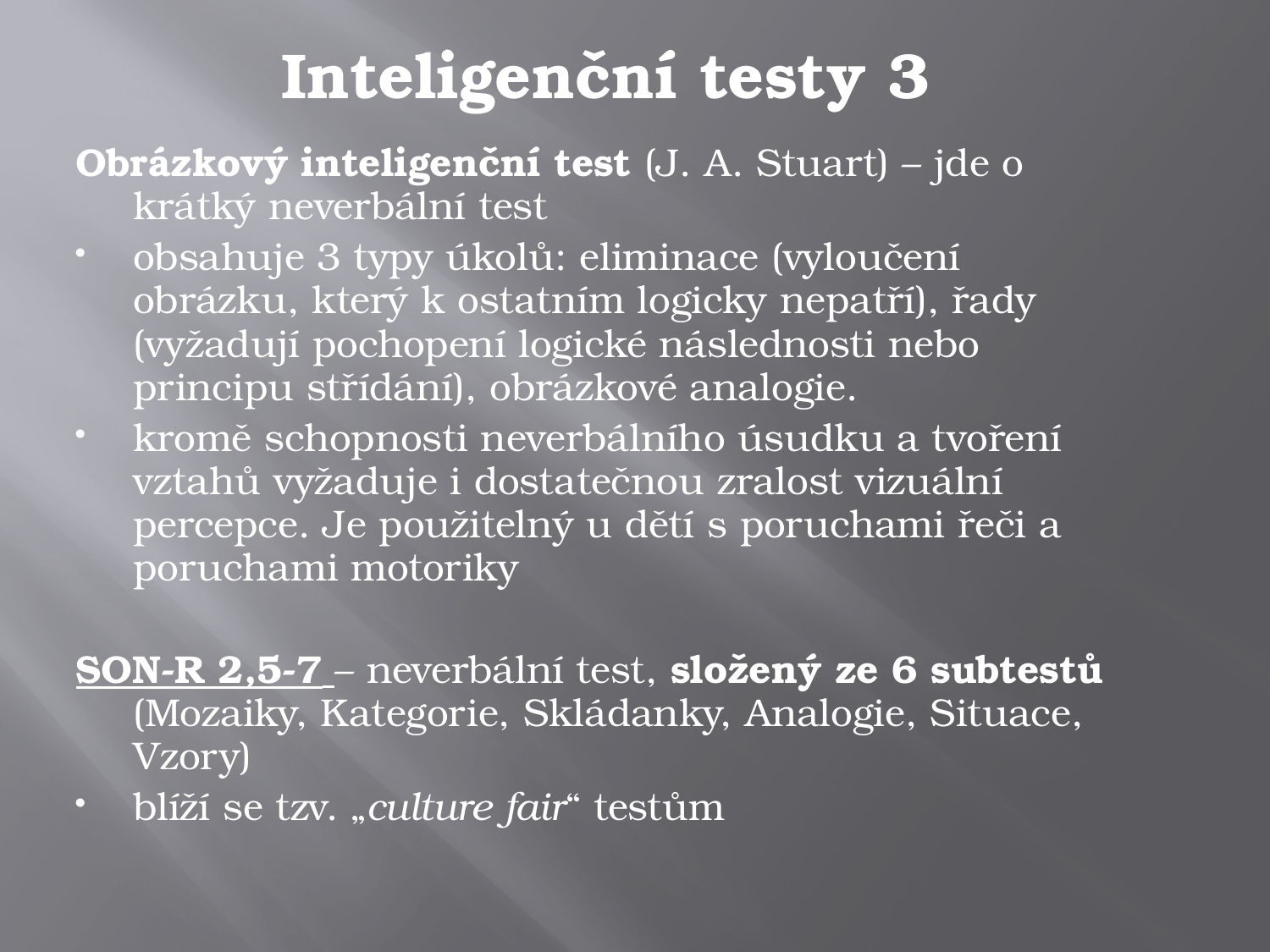

# Inteligenční testy 3
Obrázkový inteligenční test (J. A. Stuart) – jde o krátký neverbální test
obsahuje 3 typy úkolů: eliminace (vyloučení obrázku, který k ostatním logicky nepatří), řady (vyžadují pochopení logické následnosti nebo principu střídání), obrázkové analogie.
kromě schopnosti neverbálního úsudku a tvoření vztahů vyžaduje i dostatečnou zralost vizuální percepce. Je použitelný u dětí s poruchami řeči a poruchami motoriky

SON-R 2,5-7 – neverbální test, složený ze 6 subtestů (Mozaiky, Kategorie, Skládanky, Analogie, Situace, Vzory)
blíží se tzv. „culture fair“ testům